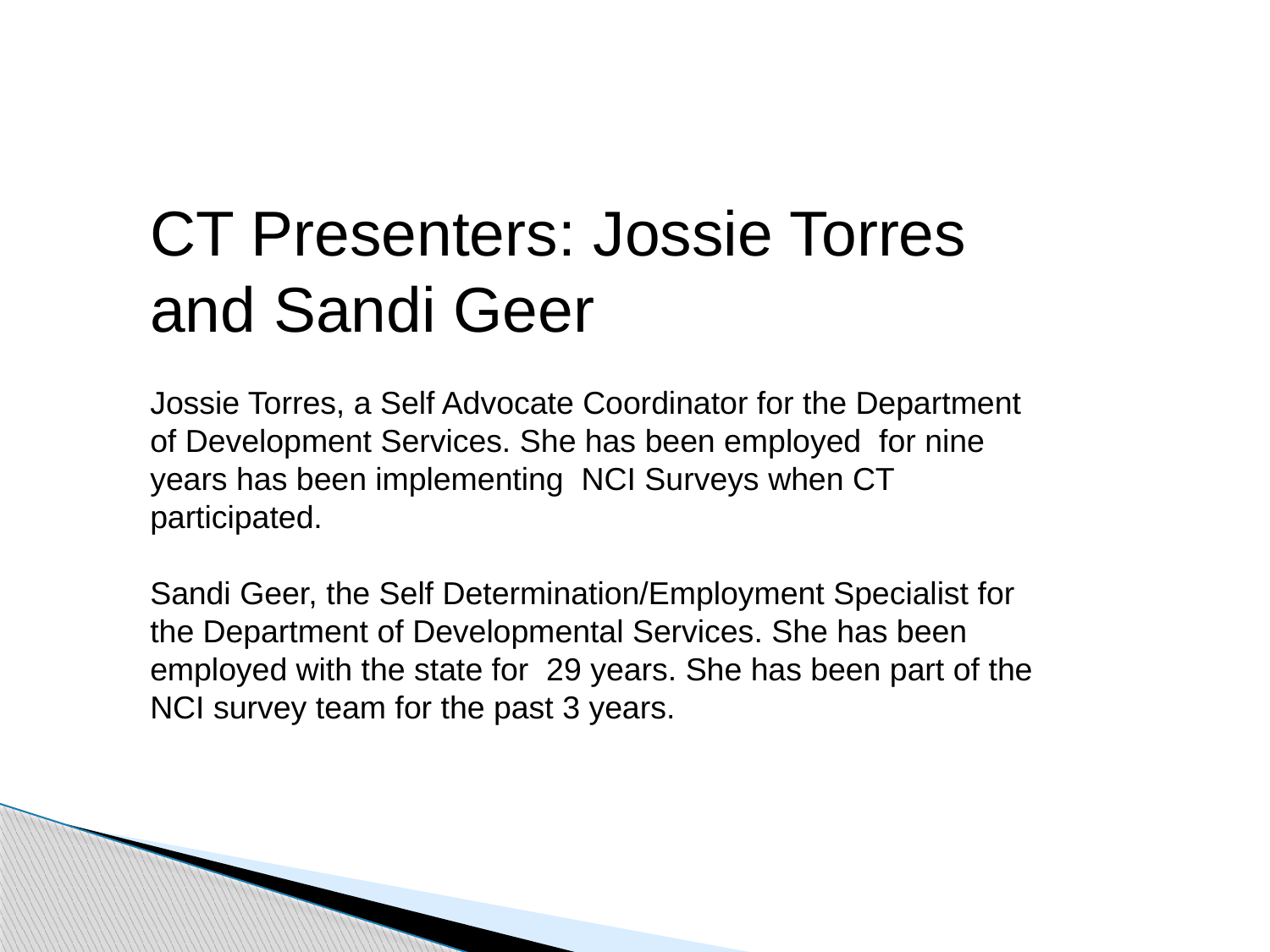

CT Presenters: Jossie Torres and Sandi Geer

Jossie Torres, a Self Advocate Coordinator for the Department of Development Services. She has been employed  for nine years has been implementing  NCI Surveys when CT participated.

Sandi Geer, the Self Determination/Employment Specialist for the Department of Developmental Services. She has been employed with the state for  29 years. She has been part of the NCI survey team for the past 3 years.